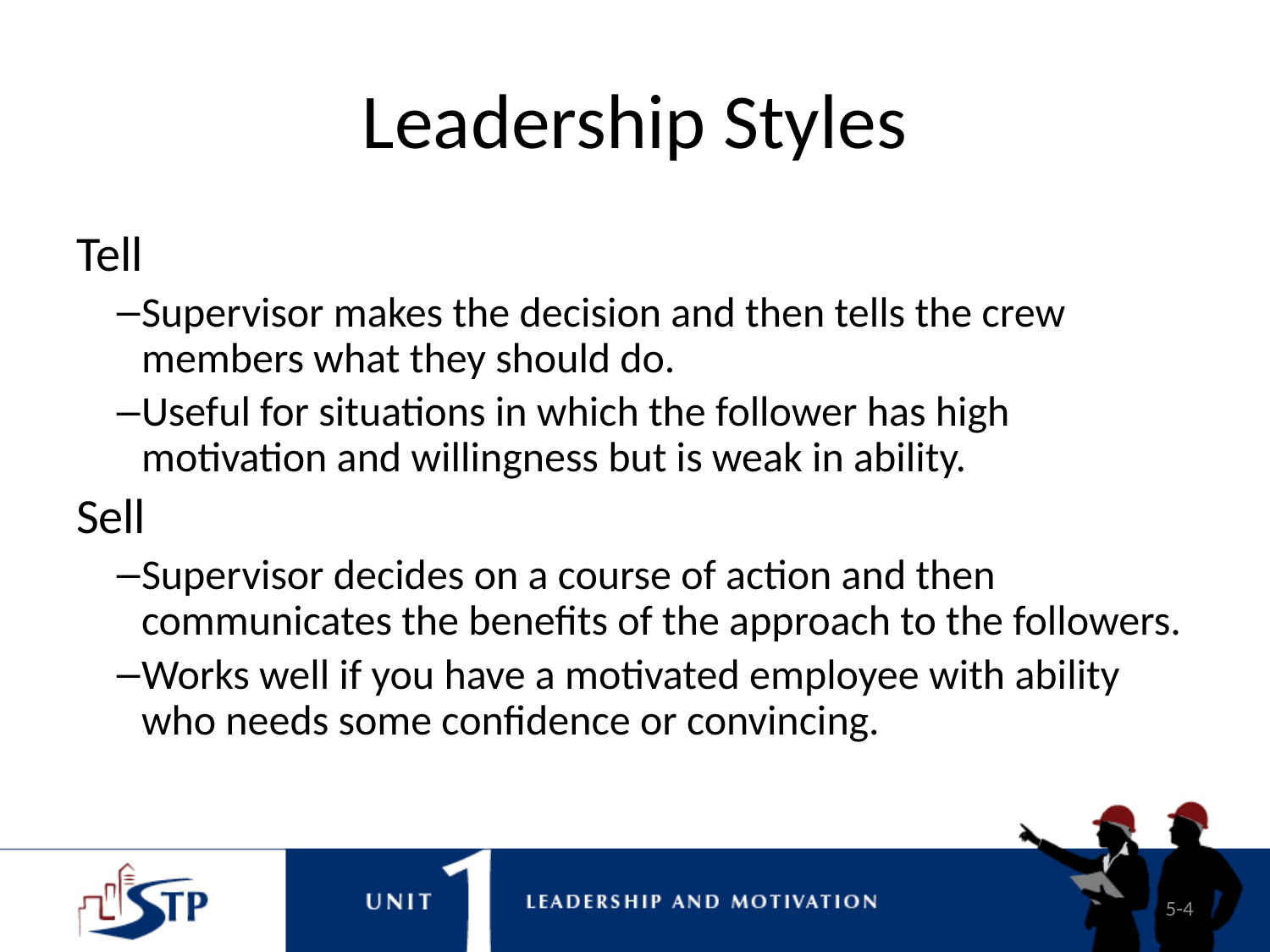

# Leadership Styles
Tell
Supervisor makes the decision and then tells the crew members what they should do.
Useful for situations in which the follower has high motivation and willingness but is weak in ability.
Sell
Supervisor decides on a course of action and then communicates the benefits of the approach to the followers.
Works well if you have a motivated employee with ability who needs some confidence or convincing.

5-4